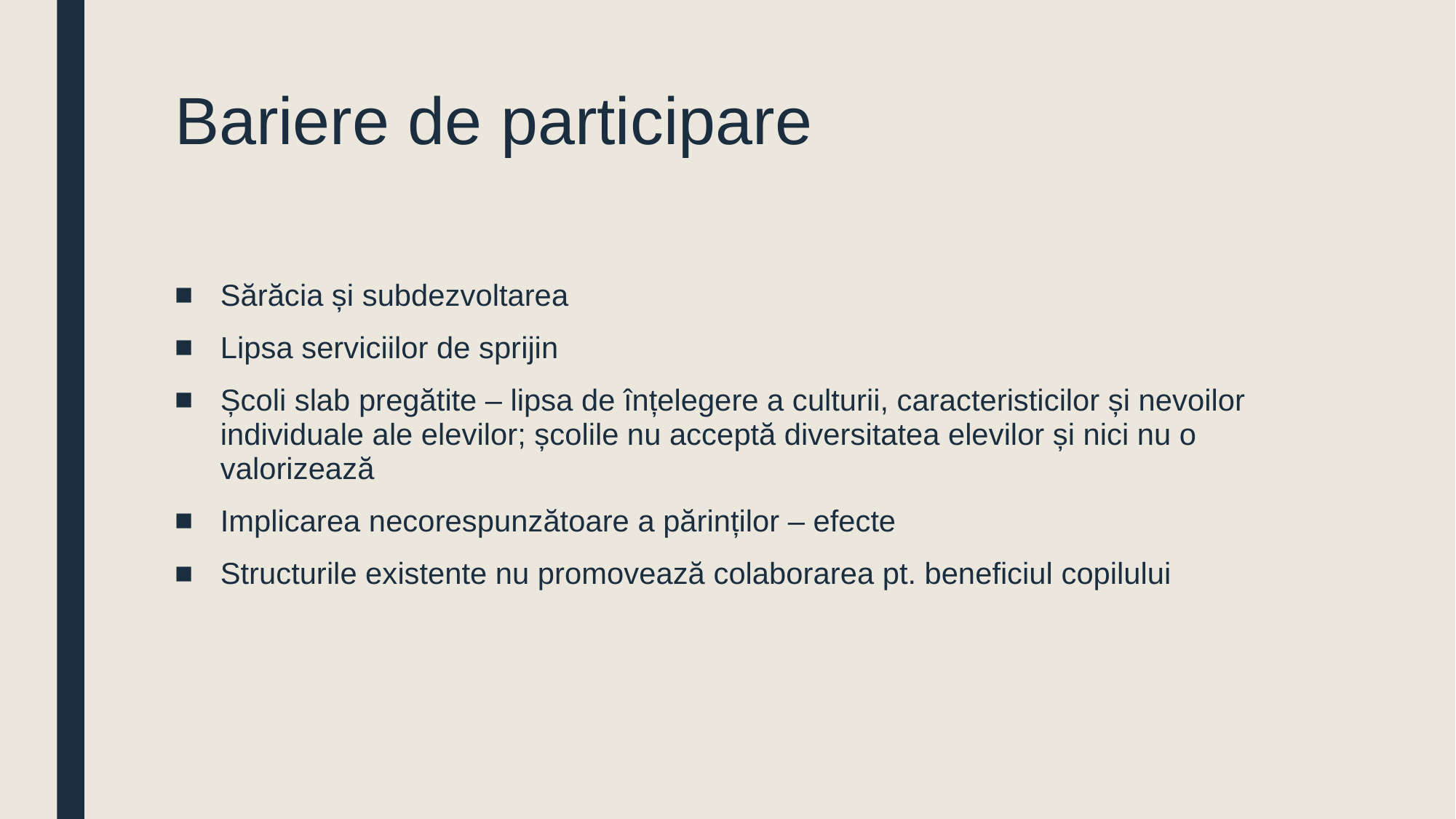

# Bariere de participare
Sărăcia și subdezvoltarea
Lipsa serviciilor de sprijin
Școli slab pregătite – lipsa de înțelegere a culturii, caracteristicilor și nevoilor individuale ale elevilor; școlile nu acceptă diversitatea elevilor și nici nu o valorizează
Implicarea necorespunzătoare a părinților – efecte
Structurile existente nu promovează colaborarea pt. beneficiul copilului